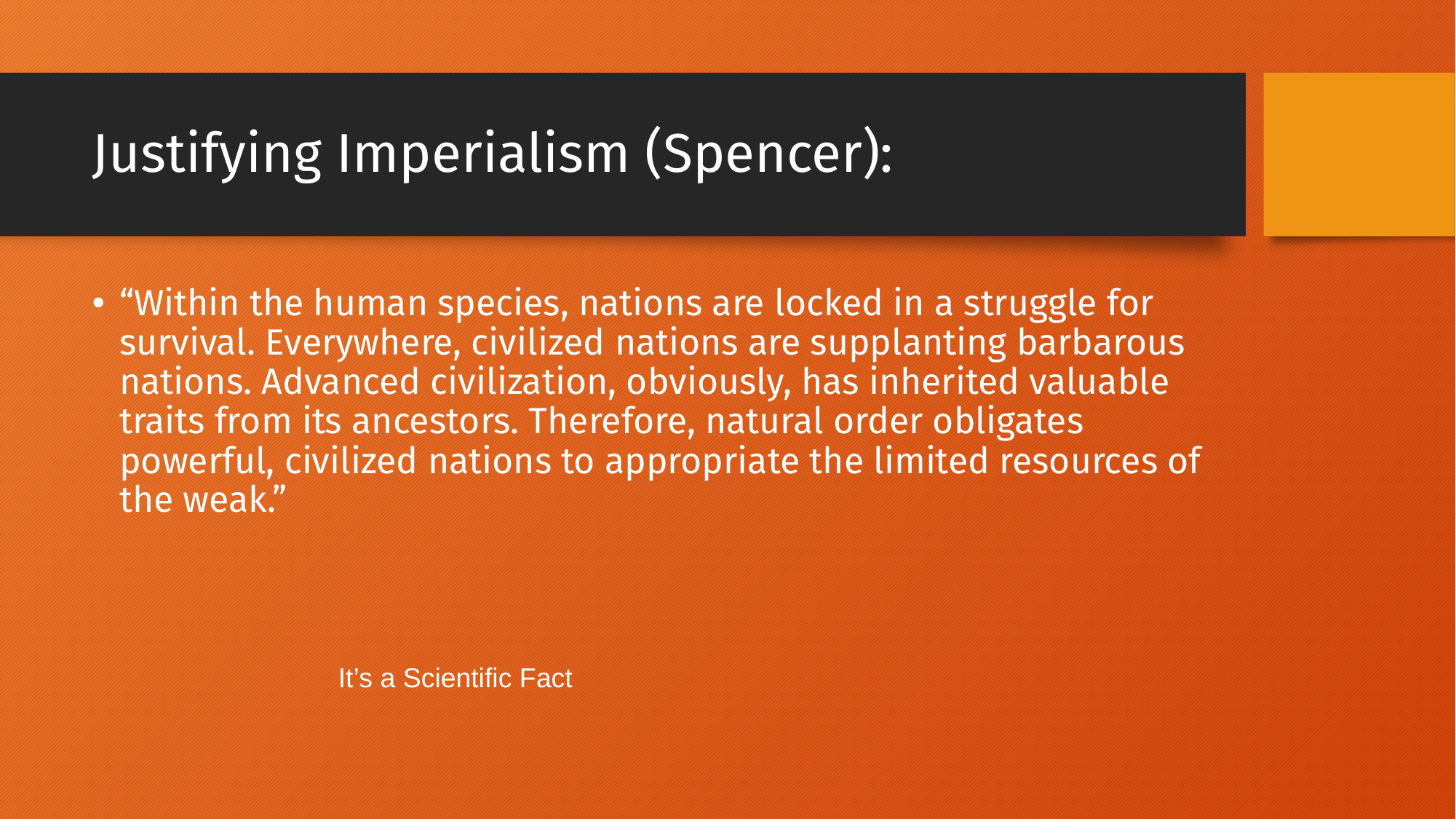

# Justifying Imperialism (Spencer):
“Within the human species, nations are locked in a struggle for survival. Everywhere, civilized nations are supplanting barbarous nations. Advanced civilization, obviously, has inherited valuable traits from its ancestors. Therefore, natural order obligates powerful, civilized nations to appropriate the limited resources of the weak.”
It’s a Scientific Fact